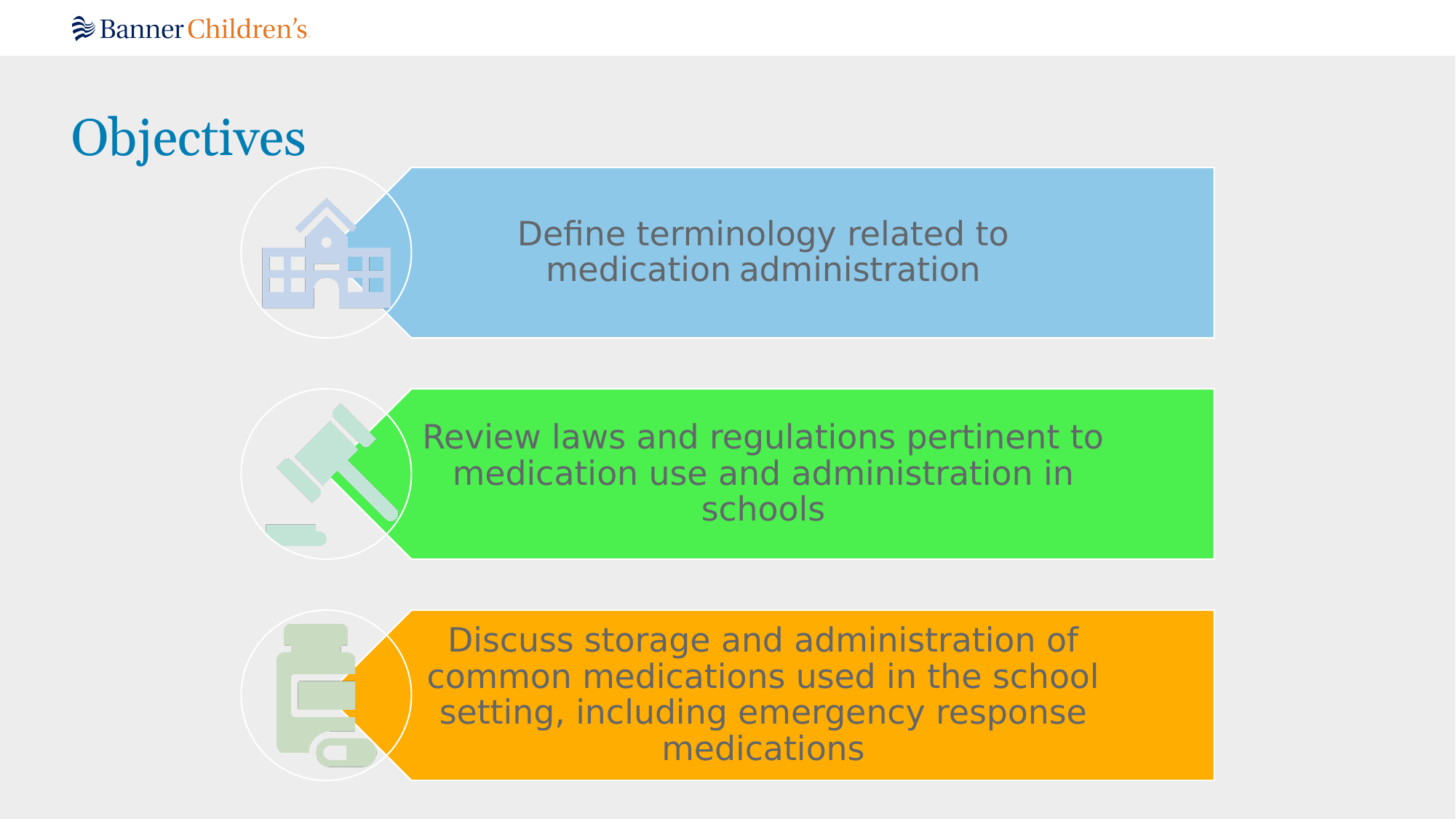

# Objectives
Define terminology related to medication administration
Review laws and regulations pertinent to medication use and administration in schools
Discuss storage and administration of common medications used in the school setting, including emergency response medications